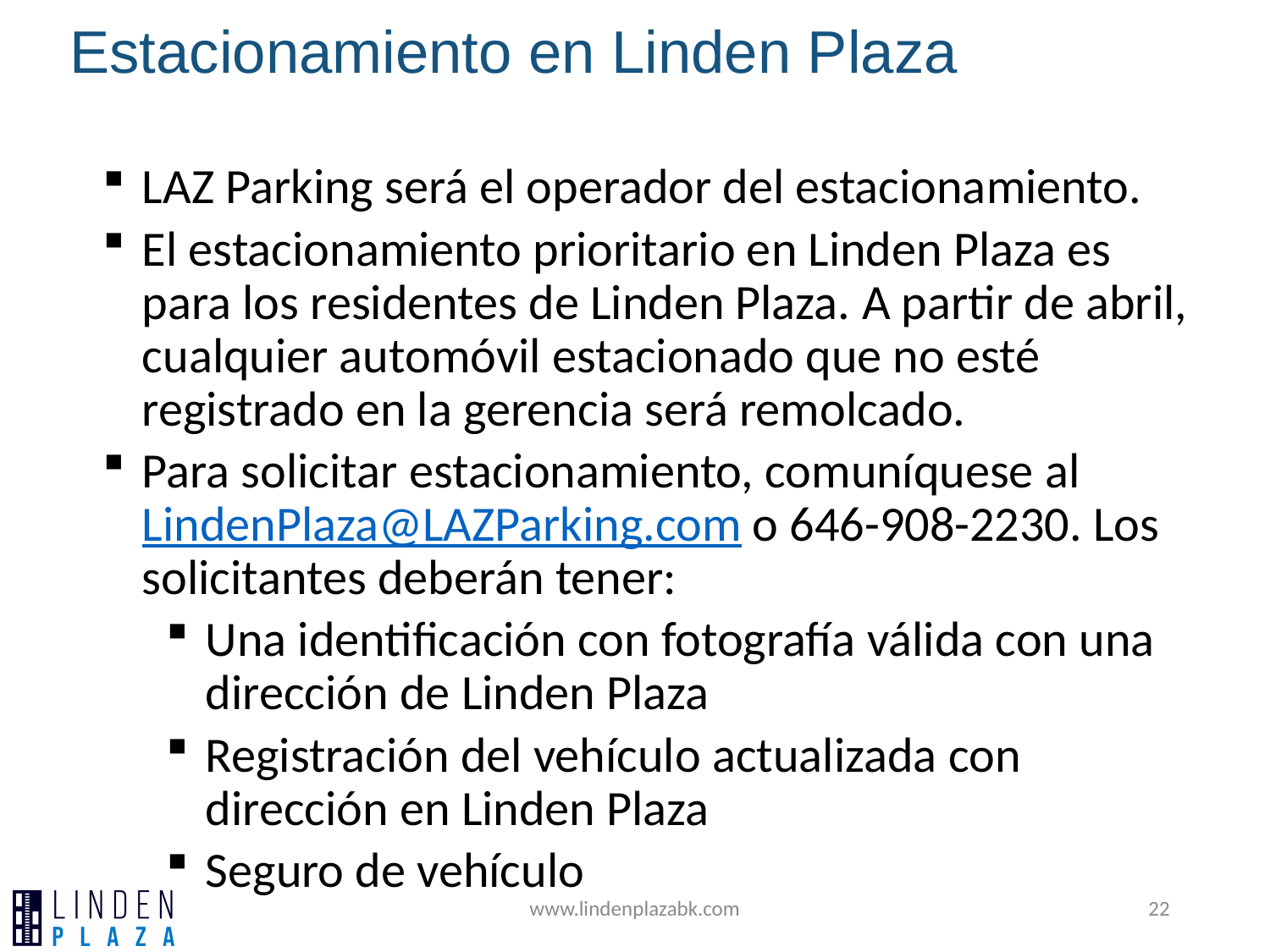

Estacionamiento en Linden Plaza
LAZ Parking será el operador del estacionamiento.
El estacionamiento prioritario en Linden Plaza es para los residentes de Linden Plaza. A partir de abril, cualquier automóvil estacionado que no esté registrado en la gerencia será remolcado.
Para solicitar estacionamiento, comuníquese al LindenPlaza@LAZParking.com o 646-908-2230. Los solicitantes deberán tener:
Una identificación con fotografía válida con una dirección de Linden Plaza
Registración del vehículo actualizada con dirección en Linden Plaza
Seguro de vehículo

www.lindenplazabk.com
22